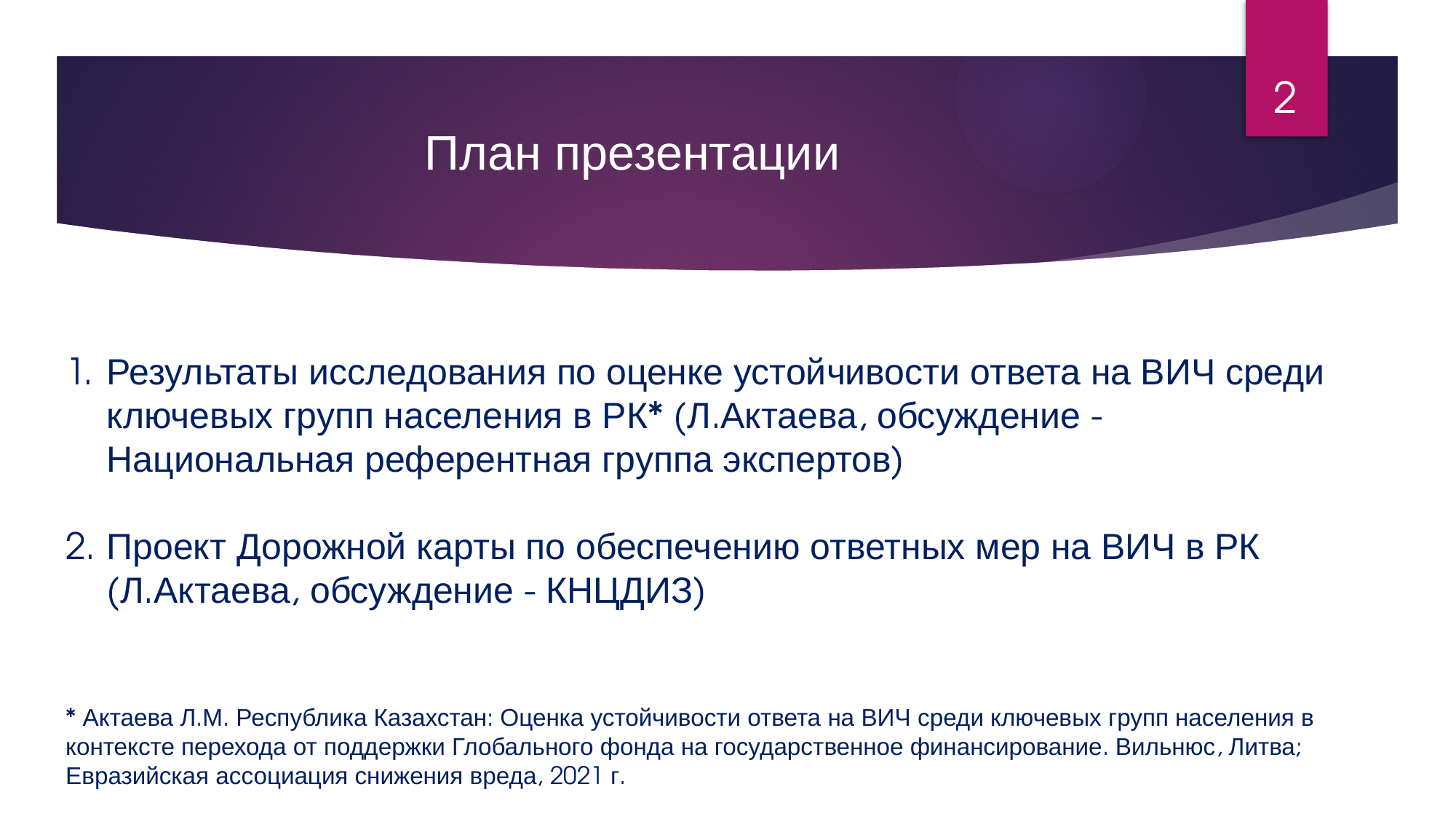

2
План презентации
Результаты исследования по оценке устойчивости ответа на ВИЧ среди ключевых групп населения в РК* (Л.Актаева, обсуждение - Национальная референтная группа экспертов)

Проект Дорожной карты по обеспечению ответных мер на ВИЧ в РК (Л.Актаева, обсуждение - КНЦДИЗ)
 Оценка устойчивости ответа на ВИЧ среди ключевых групп населения
Оценка устойчивости ответа на ВИЧ среди ключевых групп населения

* Актаева Л.М. Республика Казахстан: Оценка устойчивости ответа на ВИЧ среди ключевых групп населения в контексте перехода от поддержки Глобального фонда на государственное финансирование. Вильнюс, Литва; Евразийская ассоциация снижения вреда, 2021 г.